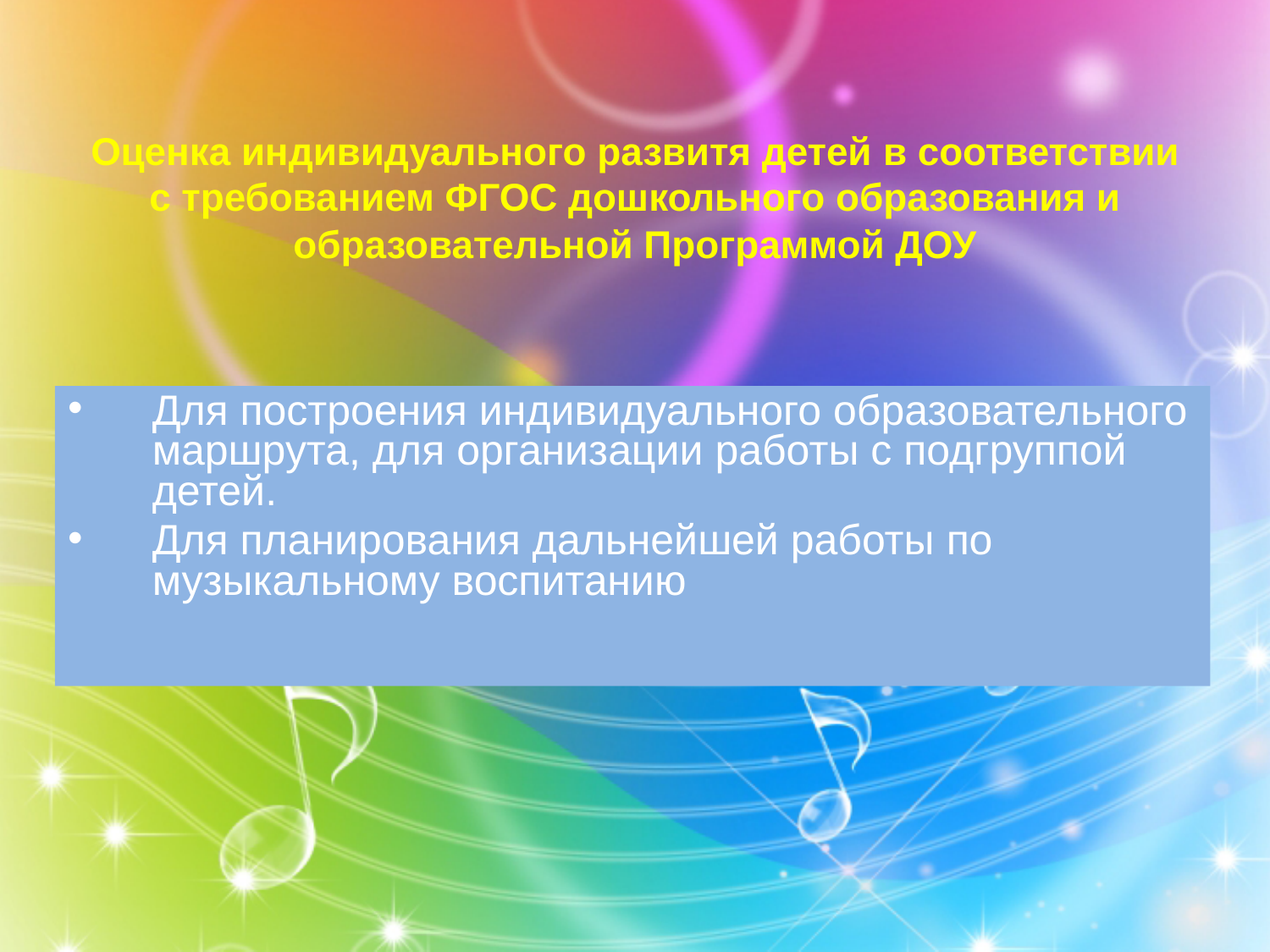

# Оценка индивидуального развитя детей в соответствии с требованием ФГОС дошкольного образования и образовательной Программой ДОУ
Для построения индивидуального образовательного маршрута, для организации работы с подгруппой детей.
Для планирования дальнейшей работы по музыкальному воспитанию